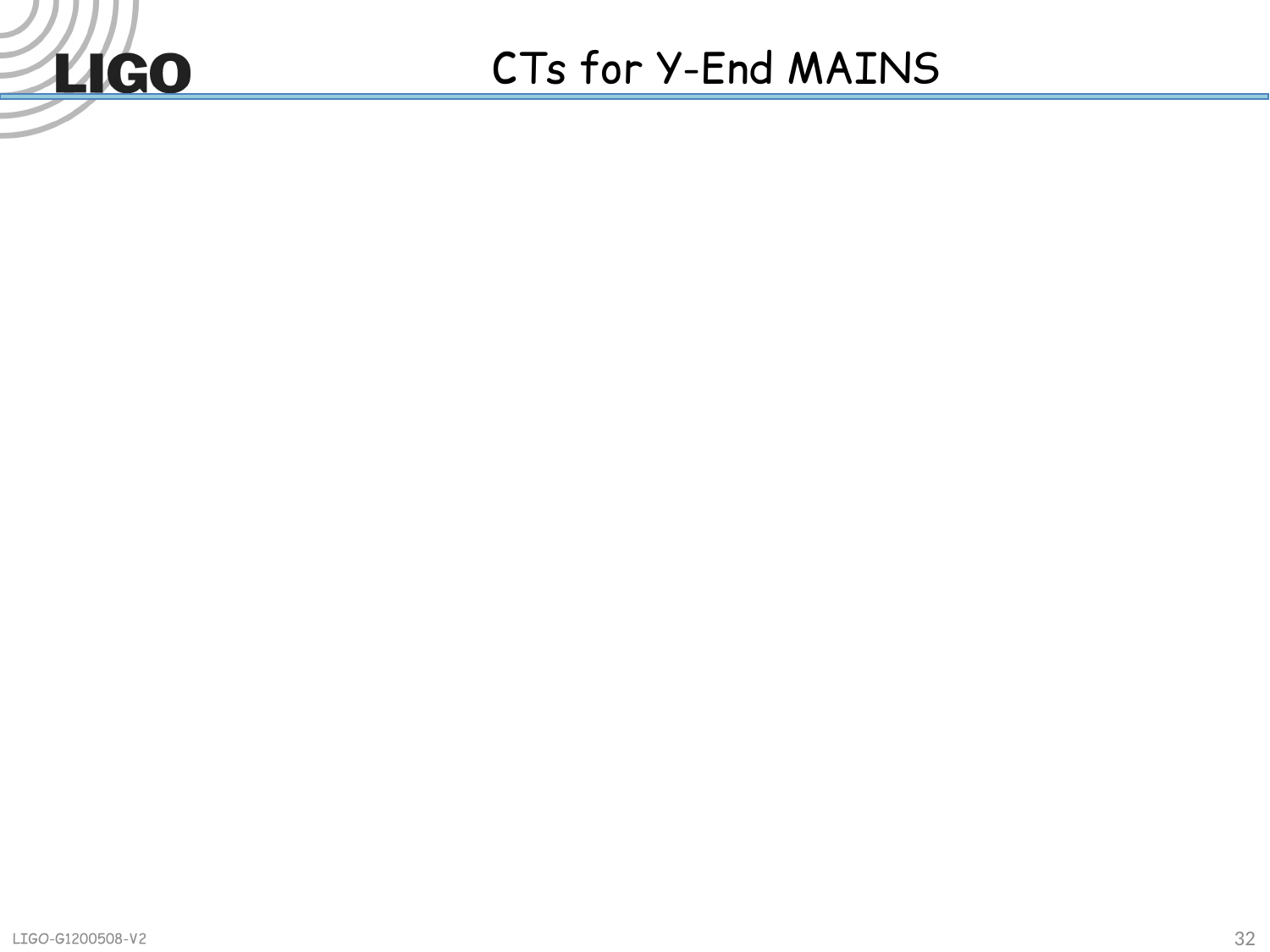

# CTs for Y-End MAINS
32
LIGO-G1200508-V2